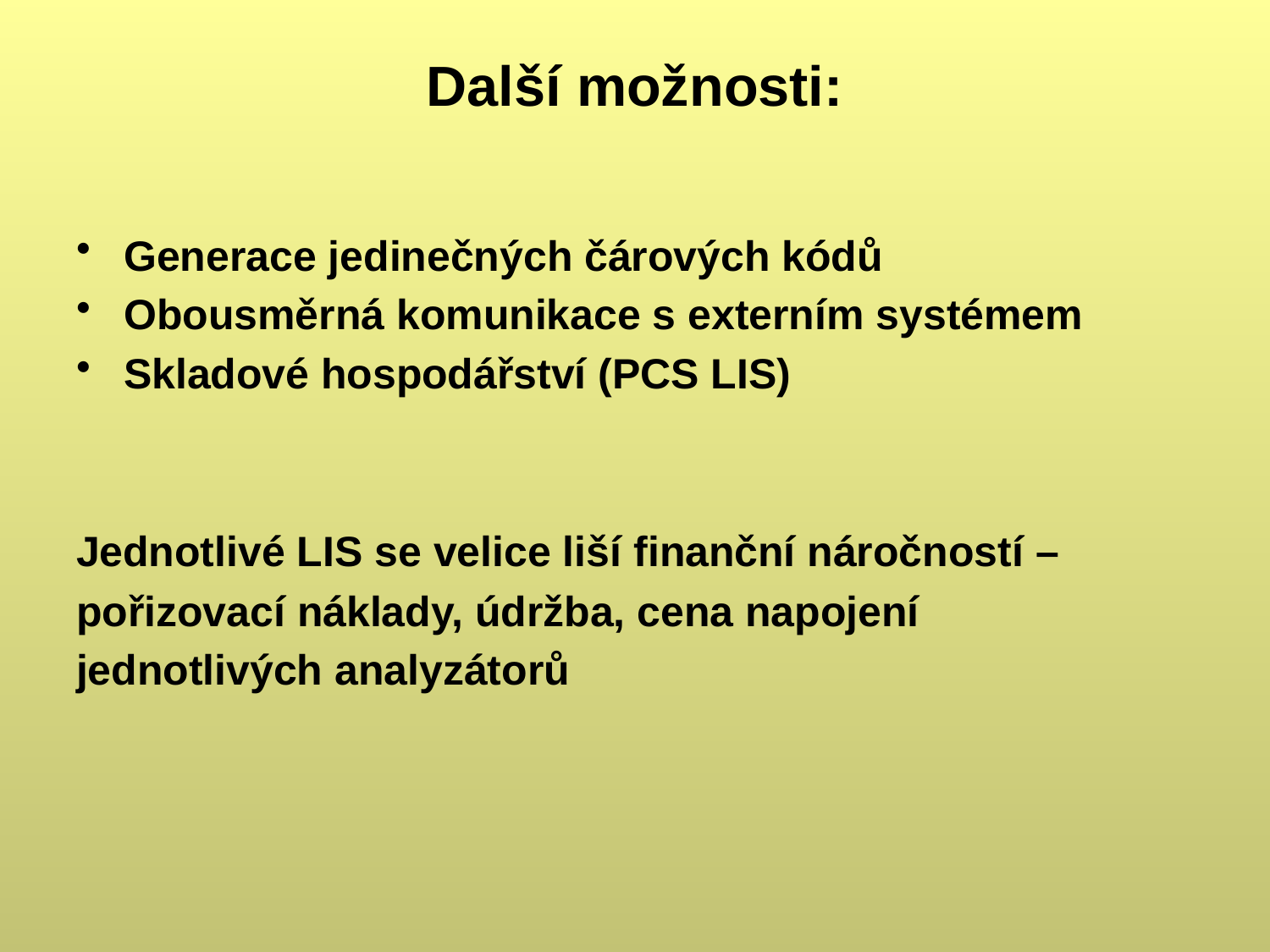

# Další možnosti:
Generace jedinečných čárových kódů
Obousměrná komunikace s externím systémem
Skladové hospodářství (PCS LIS)

Jednotlivé LIS se velice liší finanční náročností –
pořizovací náklady, údržba, cena napojení
jednotlivých analyzátorů